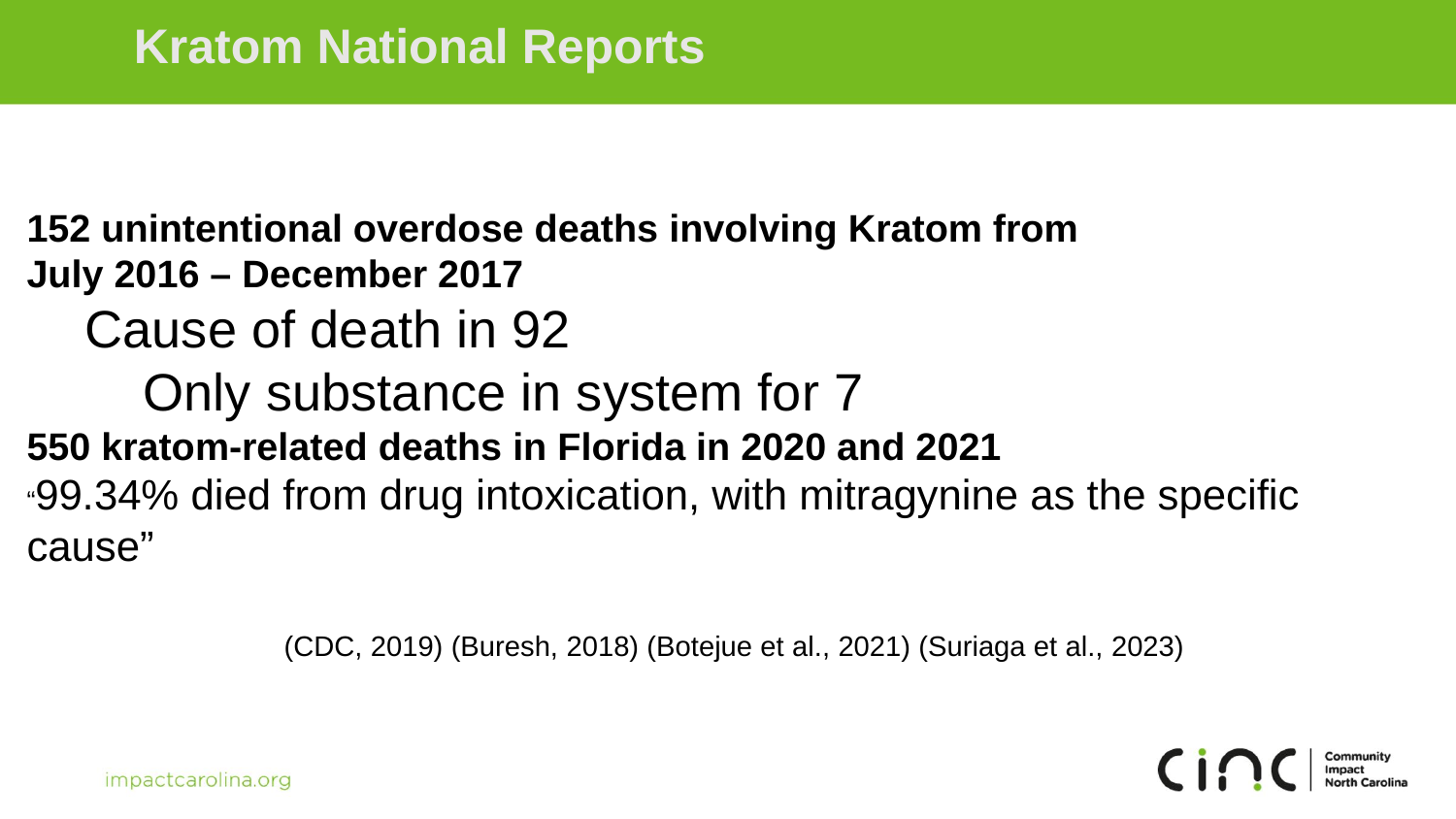

Kratom National Reports

152 unintentional overdose deaths involving Kratom from
July 2016 – December 2017
        Cause of death in 92
        Only substance in system for 7
550 kratom-related deaths in Florida in 2020 and 2021
“99.34% died from drug intoxication, with mitragynine as the specific cause”
(CDC, 2019) (Buresh, 2018) (Botejue et al., 2021) (Suriaga et al., 2023)